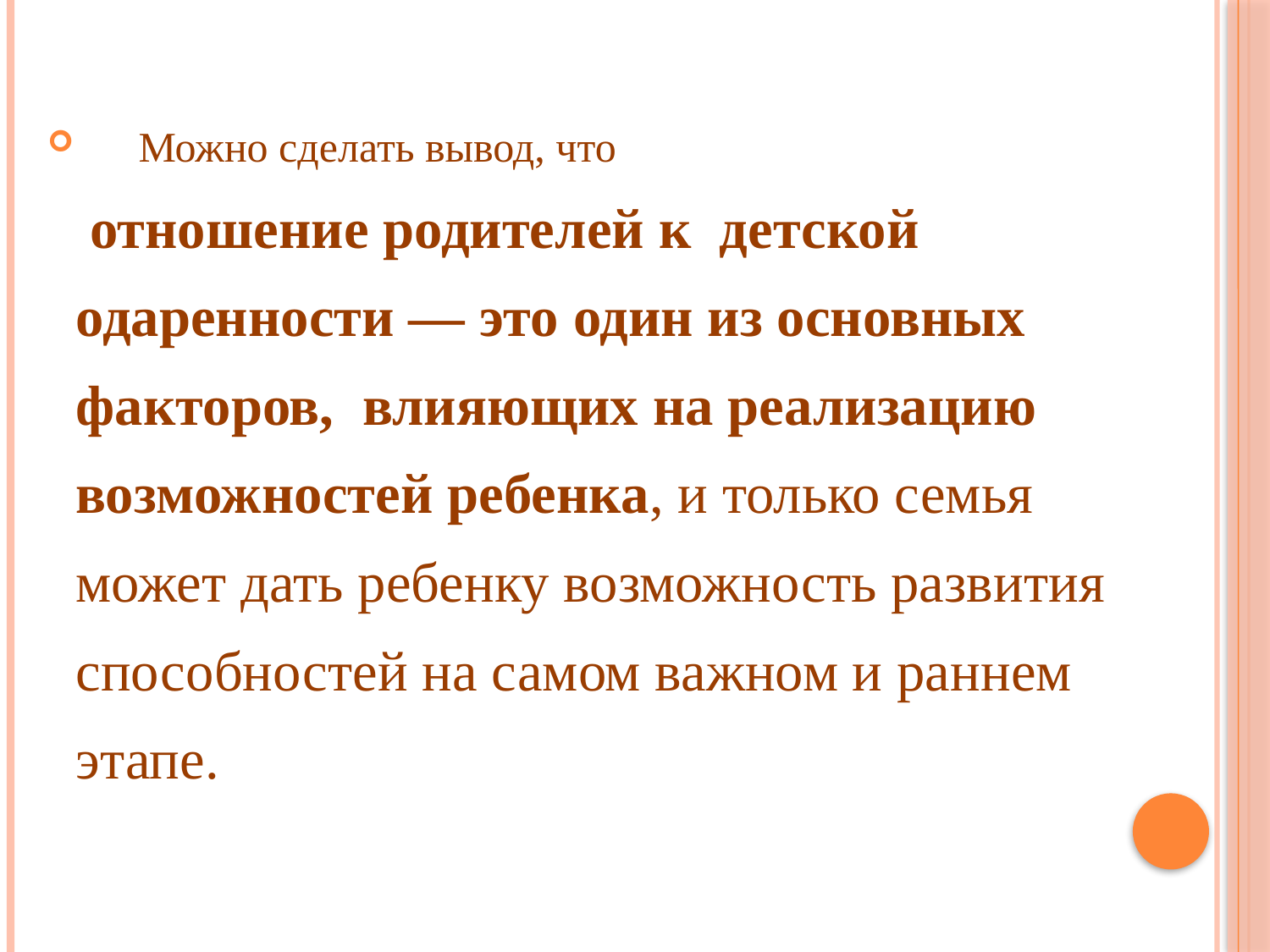

Можно сделать вывод, что
   отношение родителей к  детской
  одаренности — это один из основных
  факторов,  влияющих на реализацию
  возможностей ребенка, и только семья
  может дать ребенку возможность развития
  способностей на самом важном и раннем
  этапе.